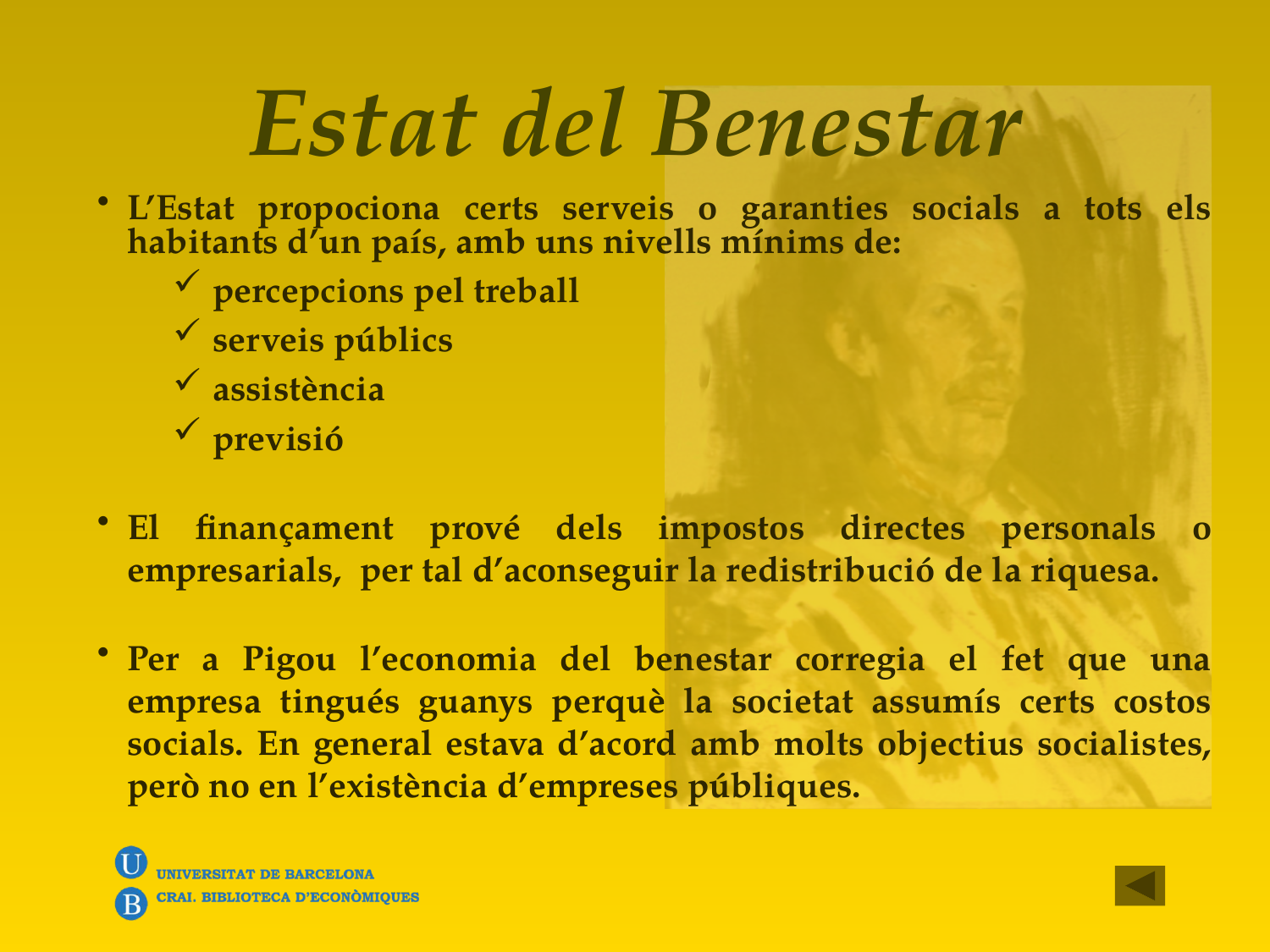

# Estat del Benestar
L’Estat propociona certs serveis o garanties socials a tots els habitants d’un país, amb uns nivells mínims de:
percepcions pel treball
serveis públics
assistència
previsió

El finançament prové dels impostos directes personals o empresarials,  per tal d’aconseguir la redistribució de la riquesa.

Per a Pigou l’economia del benestar corregia el fet que una empresa tingués guanys perquè la societat assumís certs costos socials. En general estava d’acord amb molts objectius socialistes, però no en l’existència d’empreses públiques.